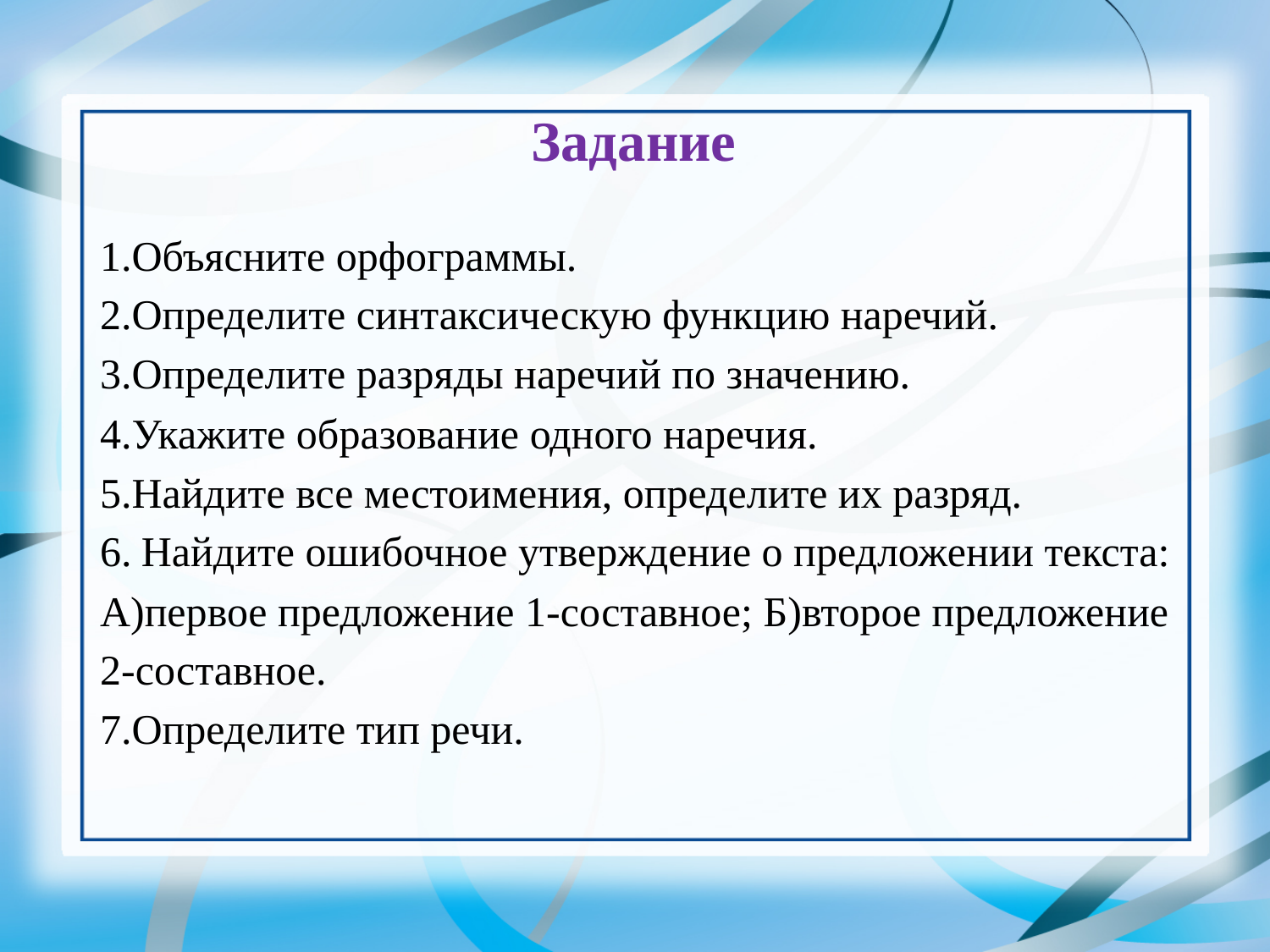

# Задание
1.Объясните орфограммы.
2.Определите синтаксическую функцию наречий.
3.Определите разряды наречий по значению.
4.Укажите образование одного наречия.
5.Найдите все местоимения, определите их разряд.
6. Найдите ошибочное утверждение о предложении текста:
А)первое предложение 1-составное; Б)второе предложение
2-составное.
7.Определите тип речи.